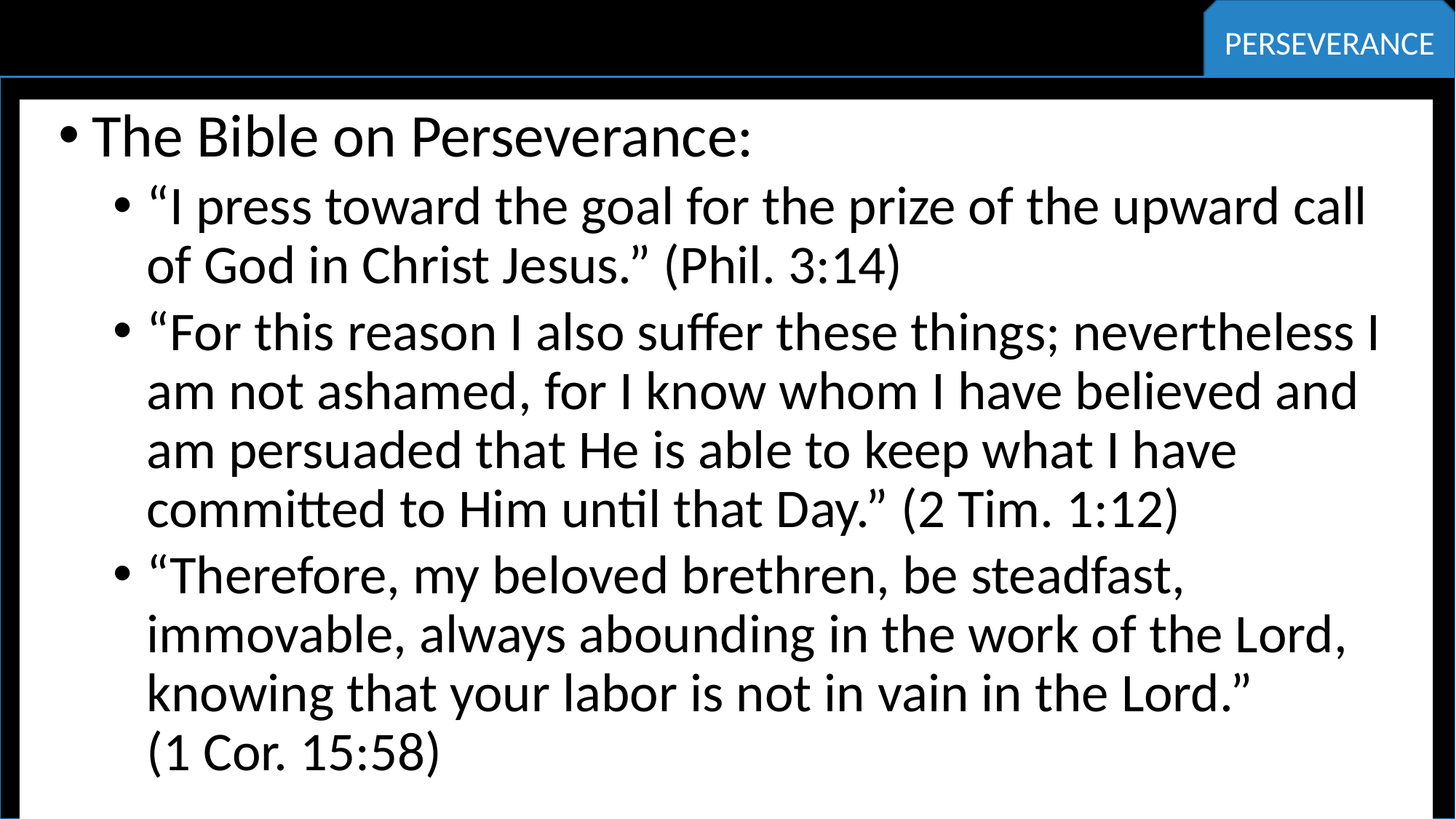

PERSEVERANCE

The Bible on Perseverance:
“I press toward the goal for the prize of the upward call of God in Christ Jesus.” (Phil. 3:14)
“For this reason I also suffer these things; nevertheless I am not ashamed, for I know whom I have believed and am persuaded that He is able to keep what I have committed to Him until that Day.” (2 Tim. 1:12)
“Therefore, my beloved brethren, be steadfast, immovable, always abounding in the work of the Lord, knowing that your labor is not in vain in the Lord.”
(1 Cor. 15:58)
HUMILITY
RESPECT
MATURITY
KINDNESS
DILIGENCE
FAITHFULNESS
CONTENTMENT
COURAGE
INTEGRITY
COMPASSION
MORAL PURITY